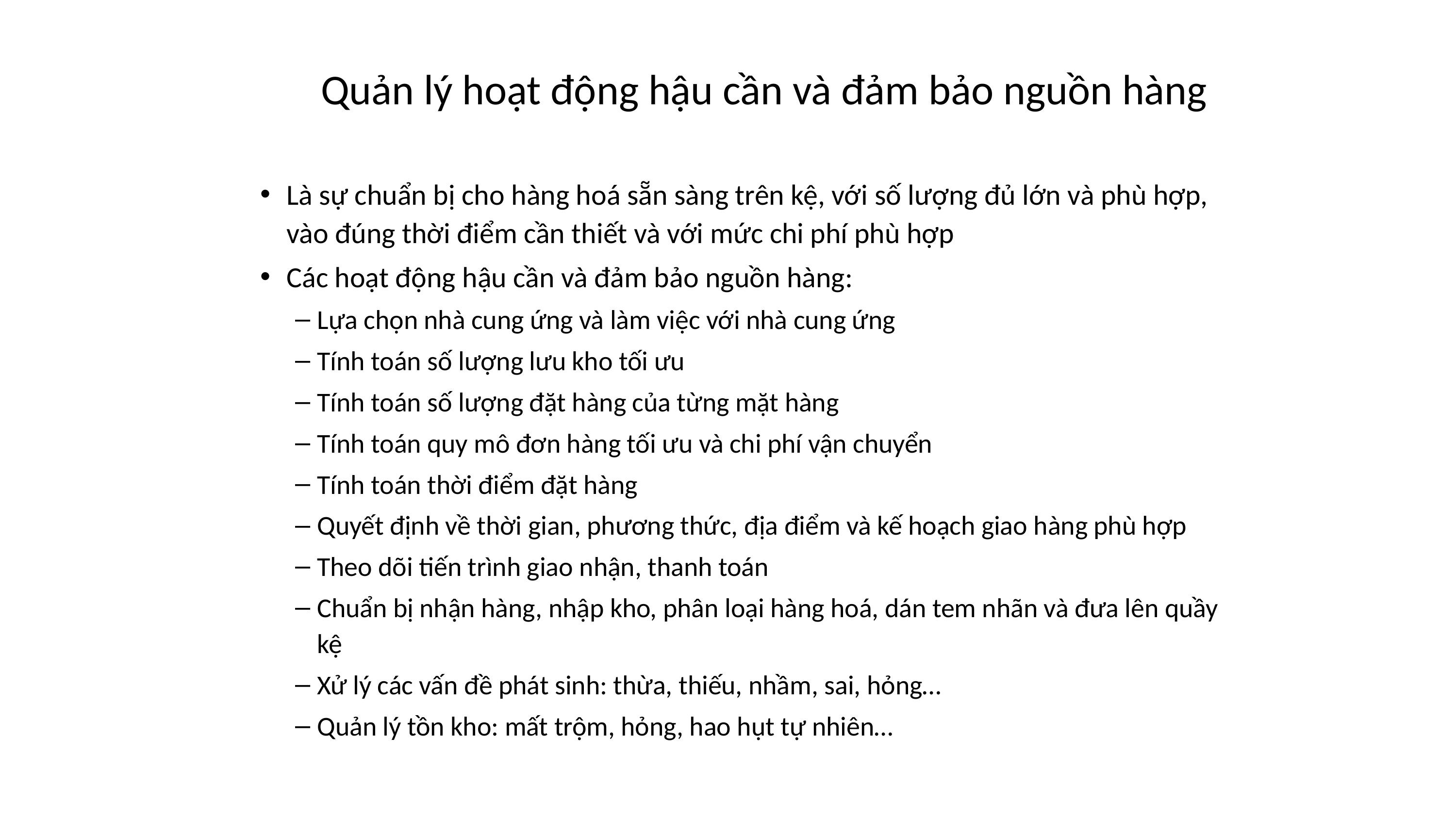

# Quản lý hoạt động hậu cần và đảm bảo nguồn hàng
Là sự chuẩn bị cho hàng hoá sẵn sàng trên kệ, với số lượng đủ lớn và phù hợp, vào đúng thời điểm cần thiết và với mức chi phí phù hợp
Các hoạt động hậu cần và đảm bảo nguồn hàng:
Lựa chọn nhà cung ứng và làm việc với nhà cung ứng
Tính toán số lượng lưu kho tối ưu
Tính toán số lượng đặt hàng của từng mặt hàng
Tính toán quy mô đơn hàng tối ưu và chi phí vận chuyển
Tính toán thời điểm đặt hàng
Quyết định về thời gian, phương thức, địa điểm và kế hoạch giao hàng phù hợp
Theo dõi tiến trình giao nhận, thanh toán
Chuẩn bị nhận hàng, nhập kho, phân loại hàng hoá, dán tem nhãn và đưa lên quầy kệ
Xử lý các vấn đề phát sinh: thừa, thiếu, nhầm, sai, hỏng…
Quản lý tồn kho: mất trộm, hỏng, hao hụt tự nhiên…